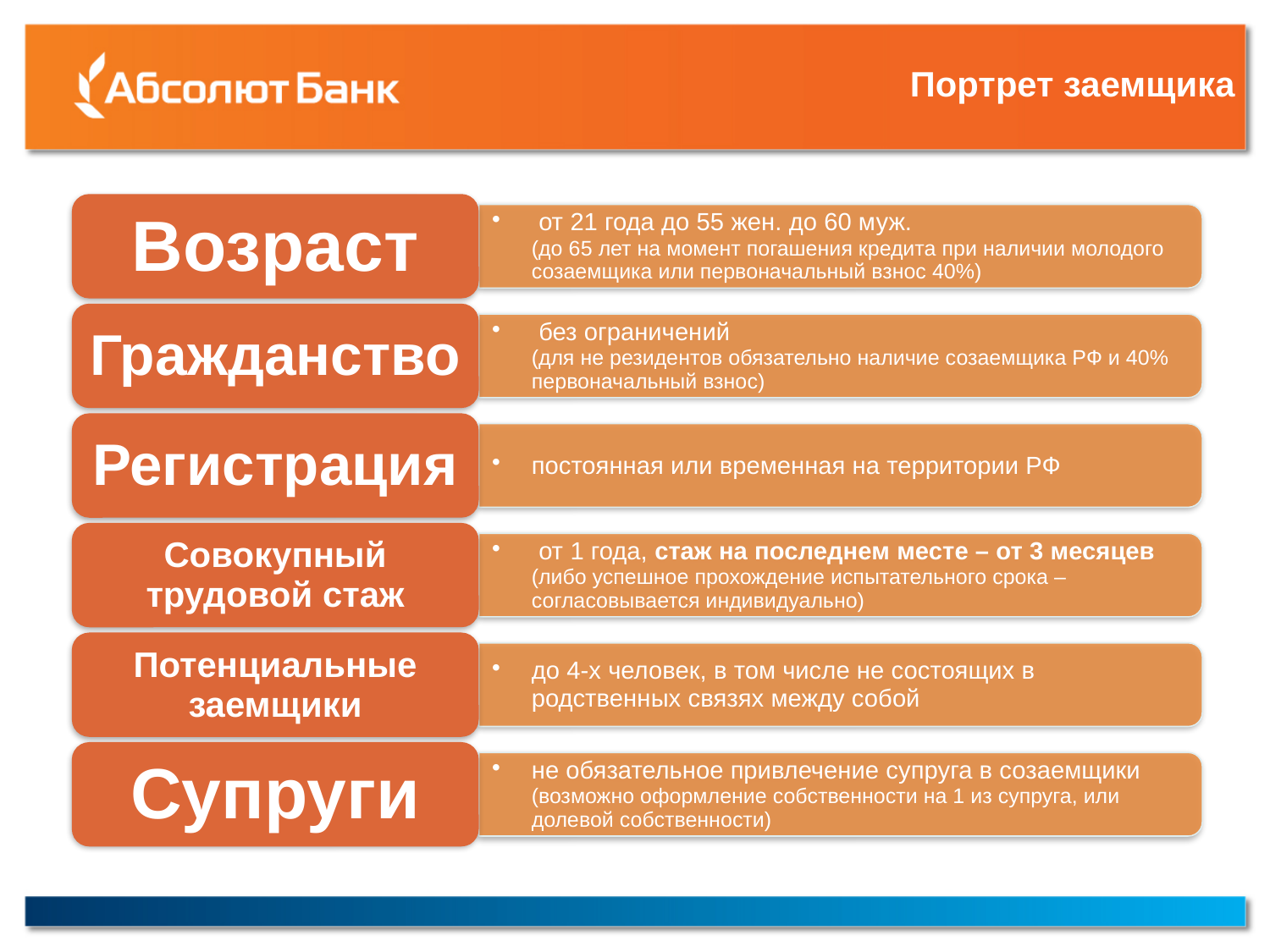

# Портрет заемщика
 от 21 года до 55 жен. до 60 муж.                                    (до 65 лет на момент погашения кредита при наличии молодого созаемщика или первоначальный взнос 40%)
Гражданство
Регистрация
Совокупный трудовой стаж
Потенциальные заемщики
Супруги
 без ограничений                                                               (для не резидентов обязательно наличие созаемщика РФ и 40% первоначальный взнос)
постоянная или временная на территории РФ
 от 1 года, стаж на последнем месте – от 3 месяцев     (либо успешное прохождение испытательного срока –согласовывается индивидуально)
до 4-х человек, в том числе не состоящих в родственных связях между собой
Возраст